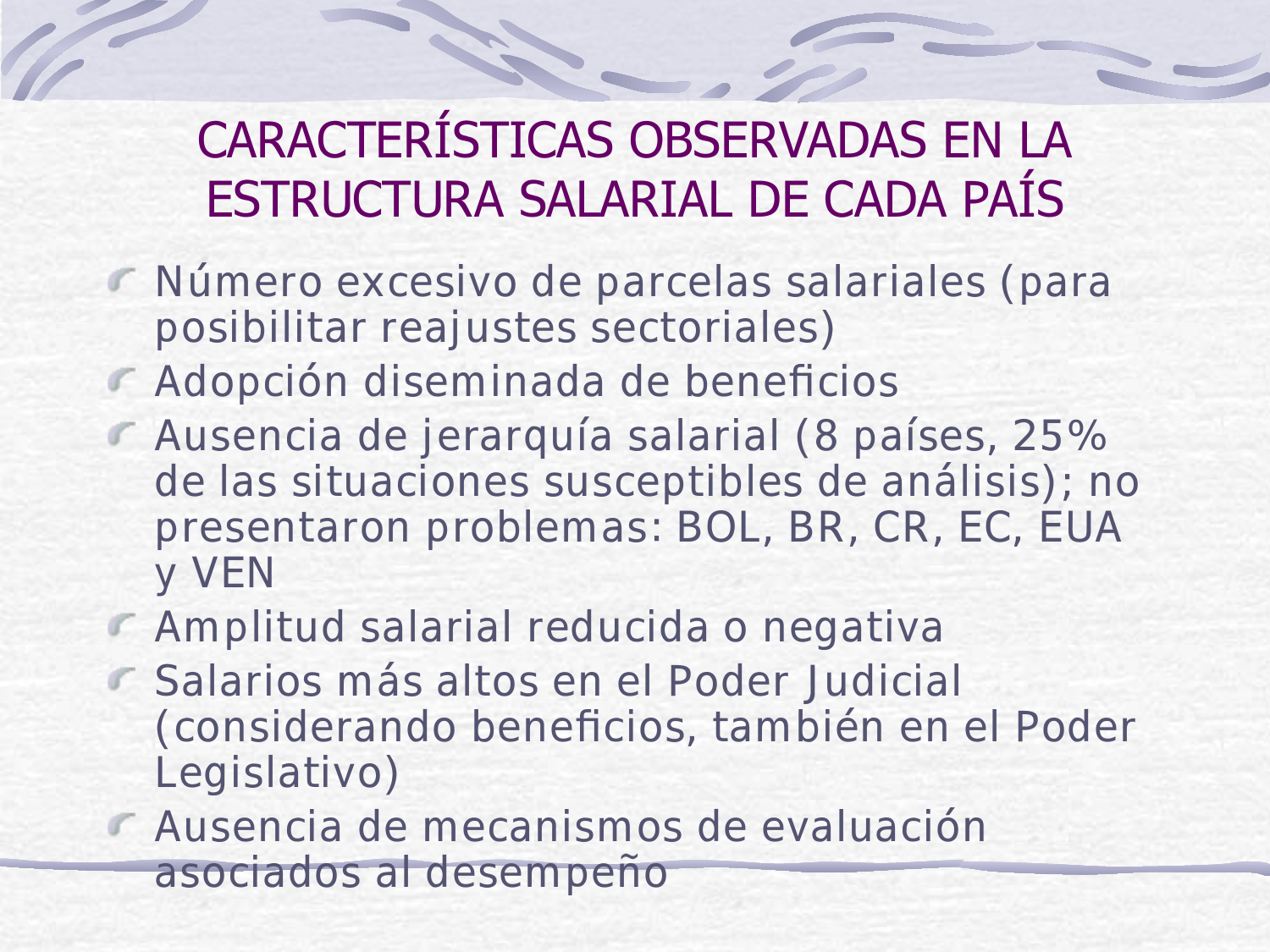

# CARACTERÍSTICAS OBSERVADAS EN LA ESTRUCTURA SALARIAL DE CADA PAÍS
Número excesivo de parcelas salariales (para posibilitar reajustes sectoriales)
Adopción diseminada de beneficios
Ausencia de jerarquía salarial (8 países, 25% de las situaciones susceptibles de análisis); no presentaron problemas: BOL, BR, CR, EC, EUA y VEN
Amplitud salarial reducida o negativa
Salarios más altos en el Poder Judicial (considerando beneficios, también en el Poder Legislativo)
Ausencia de mecanismos de evaluación asociados al desempeño